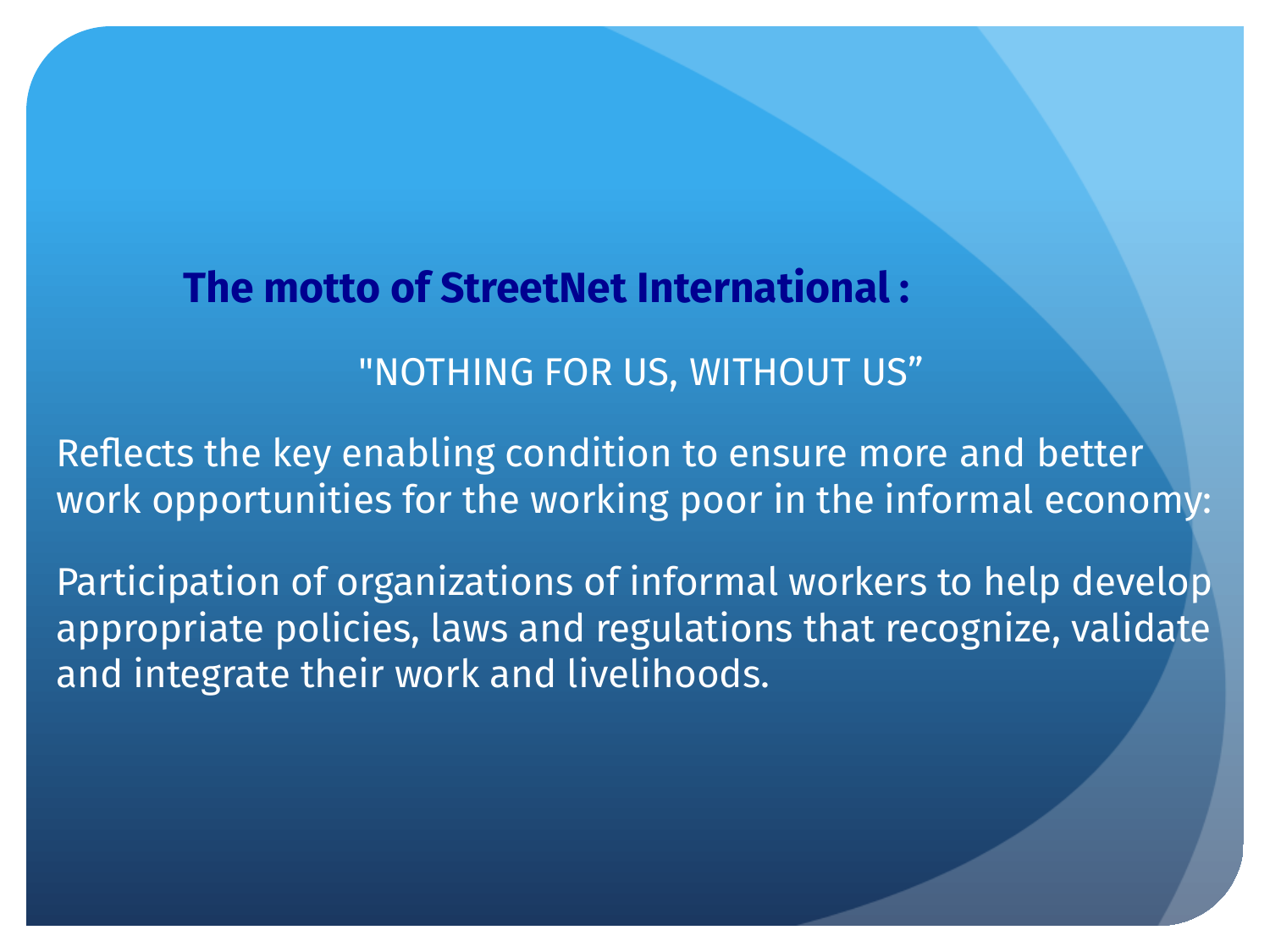

The motto of StreetNet International :
 "Nothing for us, without us”
Reflects the key enabling condition to ensure more and better work opportunities for the working poor in the informal economy:
Participation of organizations of informal workers to help develop appropriate policies, laws and regulations that recognize, validate and integrate their work and livelihoods.